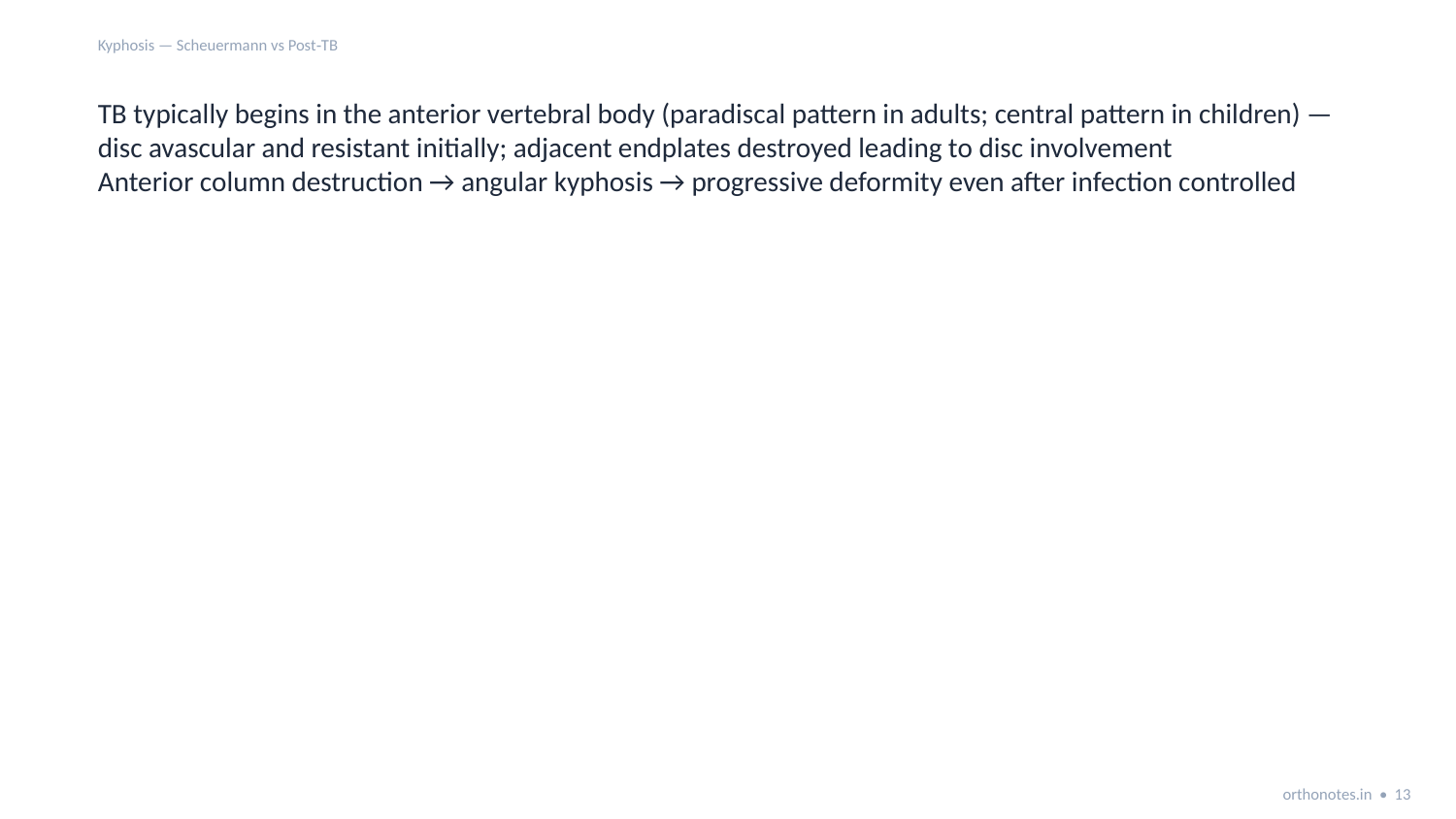

Kyphosis — Scheuermann vs Post‑TB
TB typically begins in the anterior vertebral body (paradiscal pattern in adults; central pattern in children) — disc avascular and resistant initially; adjacent endplates destroyed leading to disc involvement
Anterior column destruction → angular kyphosis → progressive deformity even after infection controlled
orthonotes.in  •  13